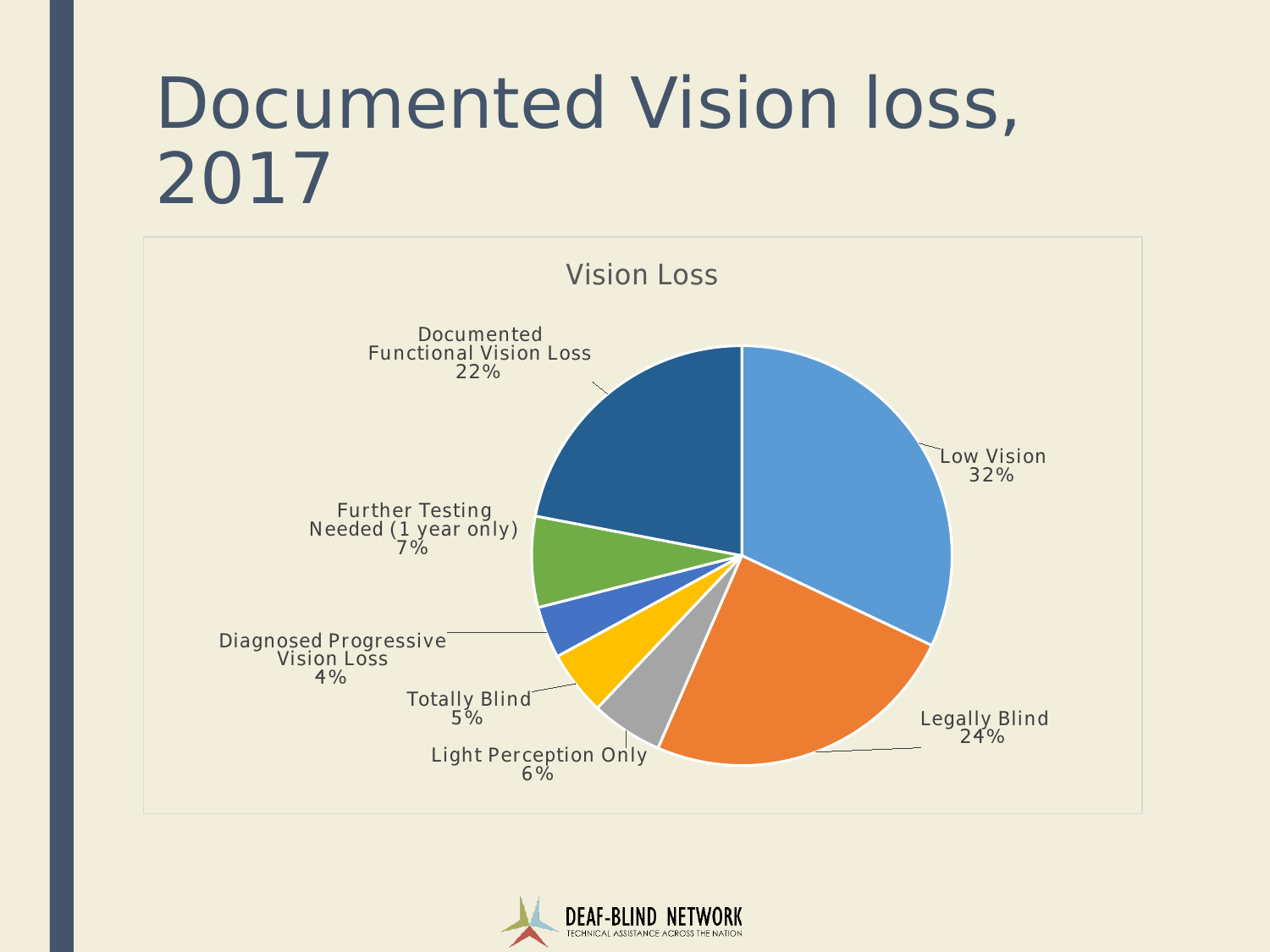

# Documented Vision loss, 2017

### Chart: Vision Loss

| Category |  |
|---|---|
| Low Vision | 3204.0 |
| Legally Blind | 2449.0 |
| Light Perception Only | 553.0 |
| Totally Blind | 497.0 |
| Diagnosed Progressive Vision Loss | 399.0 |
| Further Testing Needed (1 year only) | 700.0 |
| Documented Functional Vision Loss | 2198.0 |